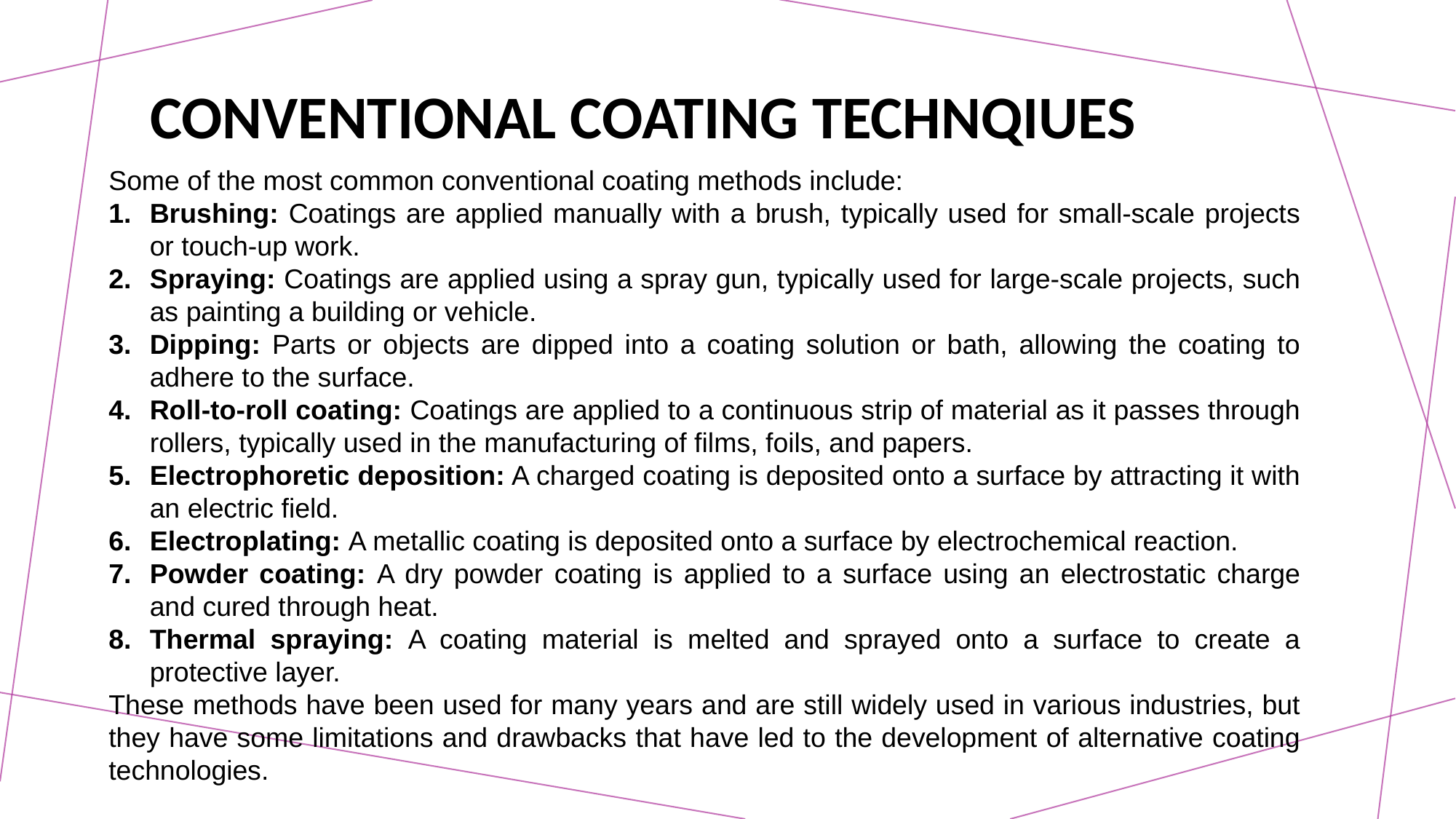

CONVENTIONAL COATING TECHNQIUES
Some of the most common conventional coating methods include:
Brushing: Coatings are applied manually with a brush, typically used for small-scale projects or touch-up work.
Spraying: Coatings are applied using a spray gun, typically used for large-scale projects, such as painting a building or vehicle.
Dipping: Parts or objects are dipped into a coating solution or bath, allowing the coating to adhere to the surface.
Roll-to-roll coating: Coatings are applied to a continuous strip of material as it passes through rollers, typically used in the manufacturing of films, foils, and papers.
Electrophoretic deposition: A charged coating is deposited onto a surface by attracting it with an electric field.
Electroplating: A metallic coating is deposited onto a surface by electrochemical reaction.
Powder coating: A dry powder coating is applied to a surface using an electrostatic charge and cured through heat.
Thermal spraying: A coating material is melted and sprayed onto a surface to create a protective layer.
These methods have been used for many years and are still widely used in various industries, but they have some limitations and drawbacks that have led to the development of alternative coating technologies.